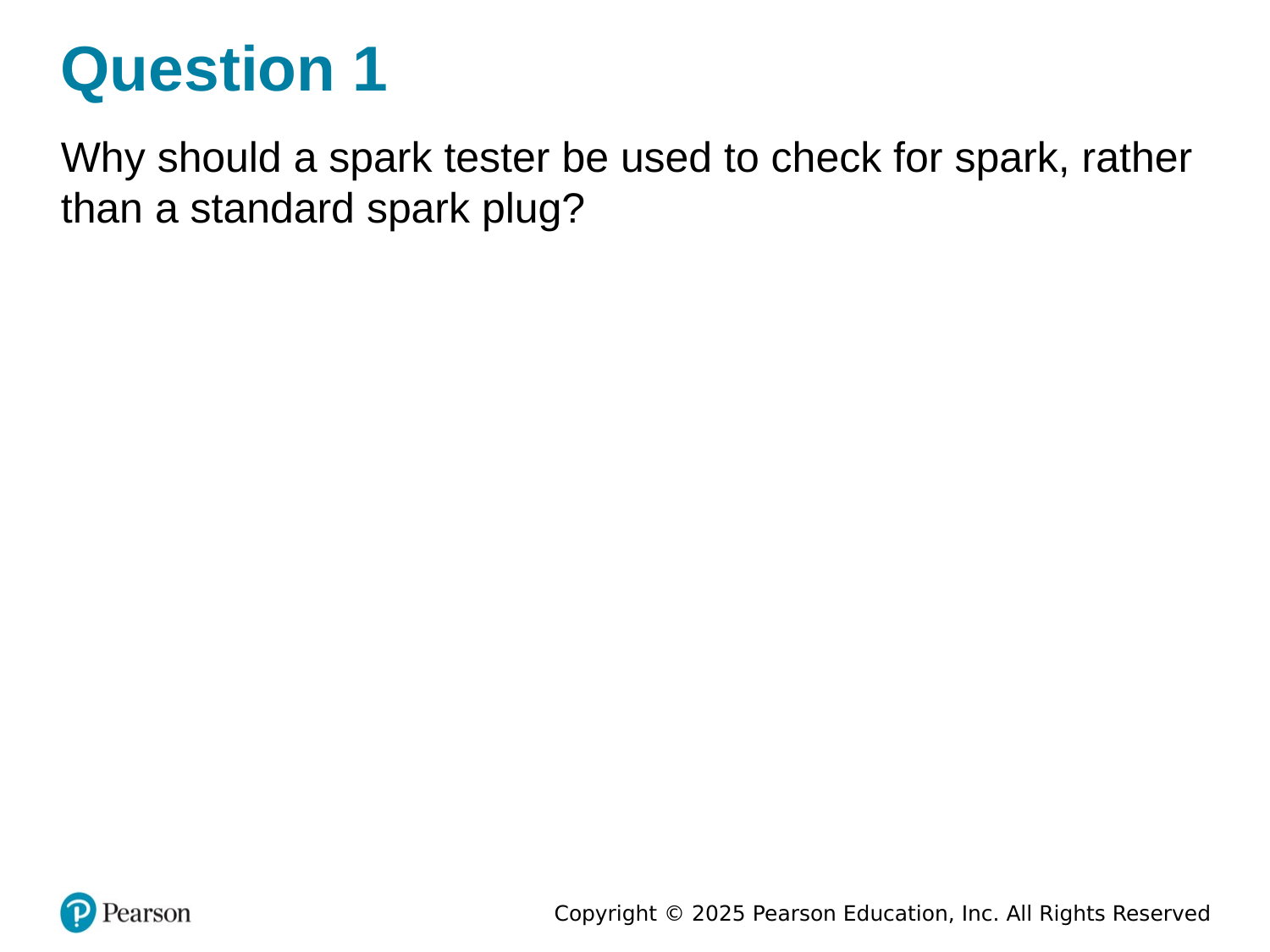

# Question 1
Why should a spark tester be used to check for spark, rather than a standard spark plug?